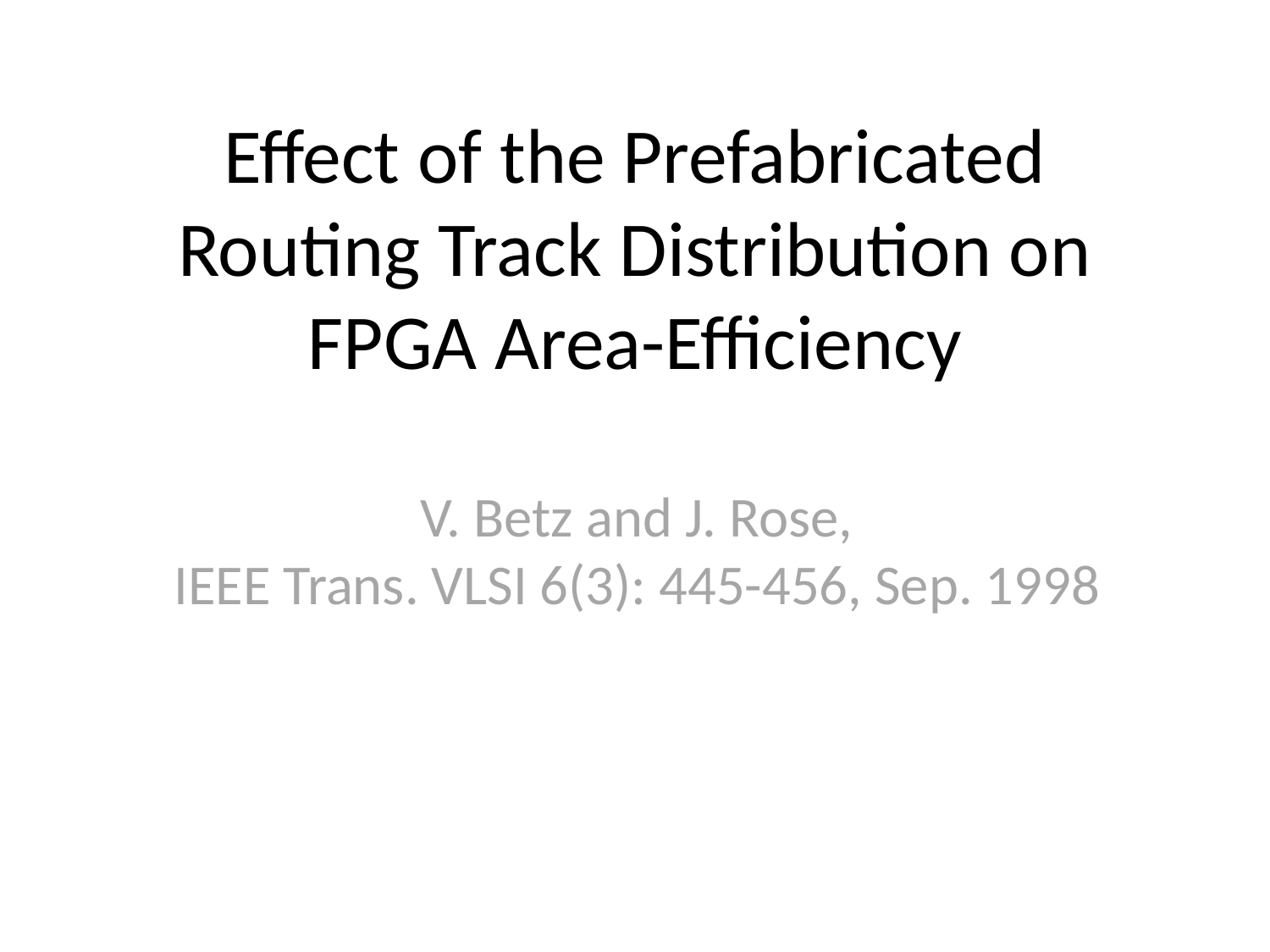

Effect of the Prefabricated Routing Track Distribution on FPGA Area-Efficiency
V. Betz and J. Rose,
IEEE Trans. VLSI 6(3): 445-456, Sep. 1998